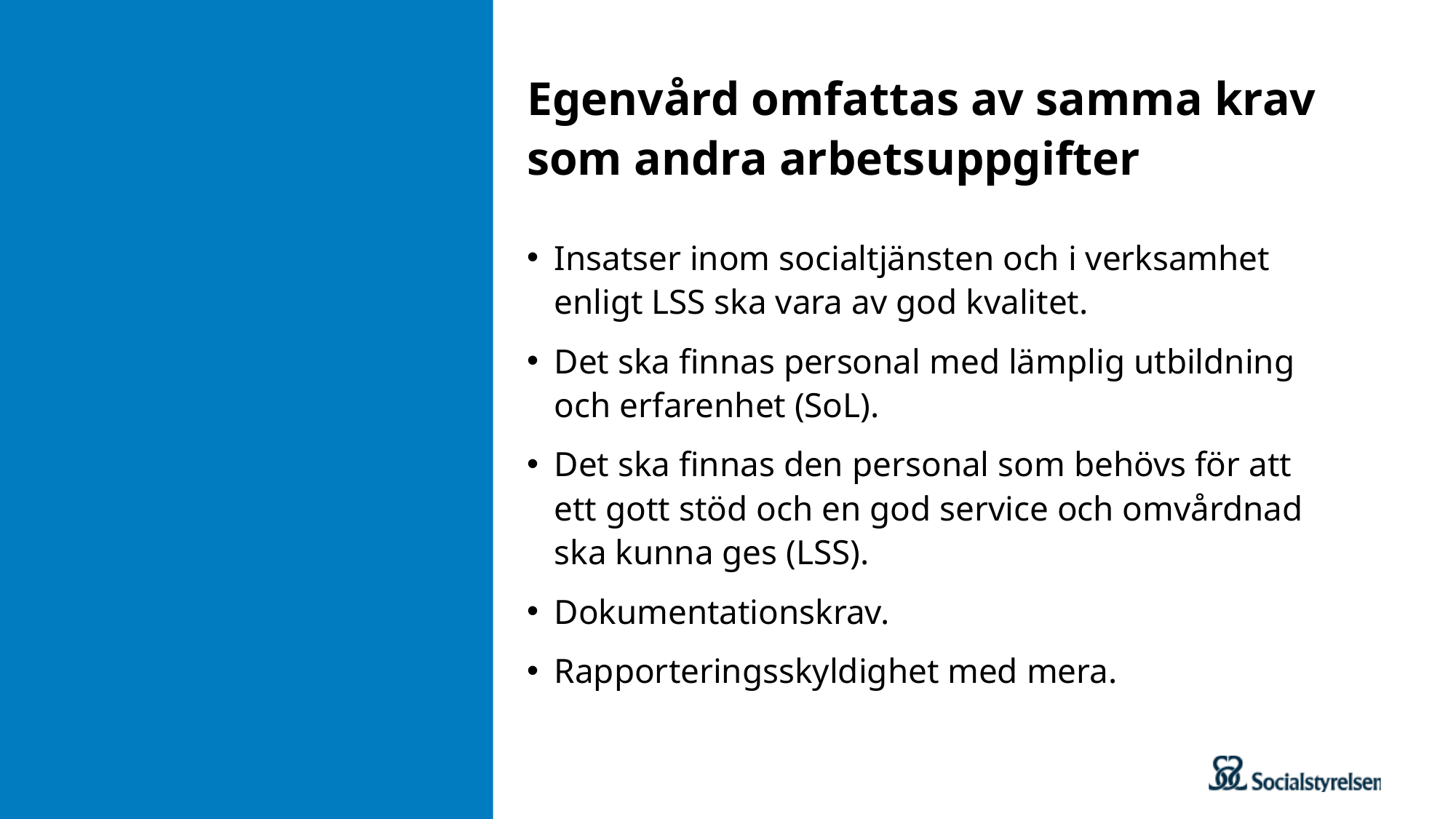

# Egenvård omfattas av samma krav som andra arbetsuppgifter
Insatser inom socialtjänsten och i verksamhet enligt LSS ska vara av god kvalitet.
Det ska finnas personal med lämplig utbildning och erfarenhet (SoL).
Det ska finnas den personal som behövs för att ett gott stöd och en god service och omvårdnad ska kunna ges (LSS).
Dokumentationskrav.
Rapporteringsskyldighet med mera.